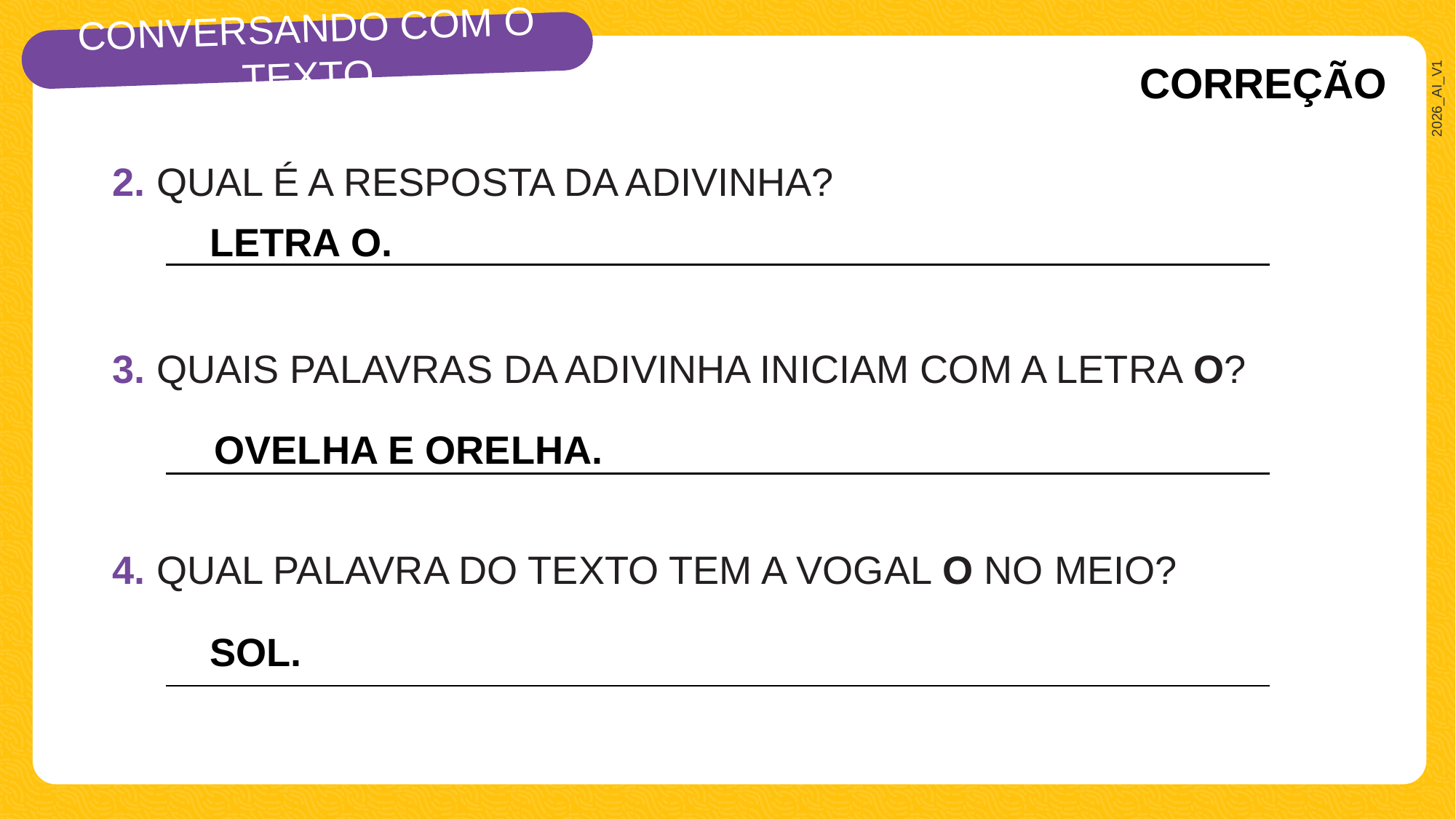

CORREÇÃO
#
2. QUAL É A RESPOSTA DA ADIVINHA?
LETRA O.
3. QUAIS PALAVRAS DA ADIVINHA INICIAM COM A LETRA O?
OVELHA E ORELHA.
4. QUAL PALAVRA DO TEXTO TEM A VOGAL O NO MEIO?
SOL.